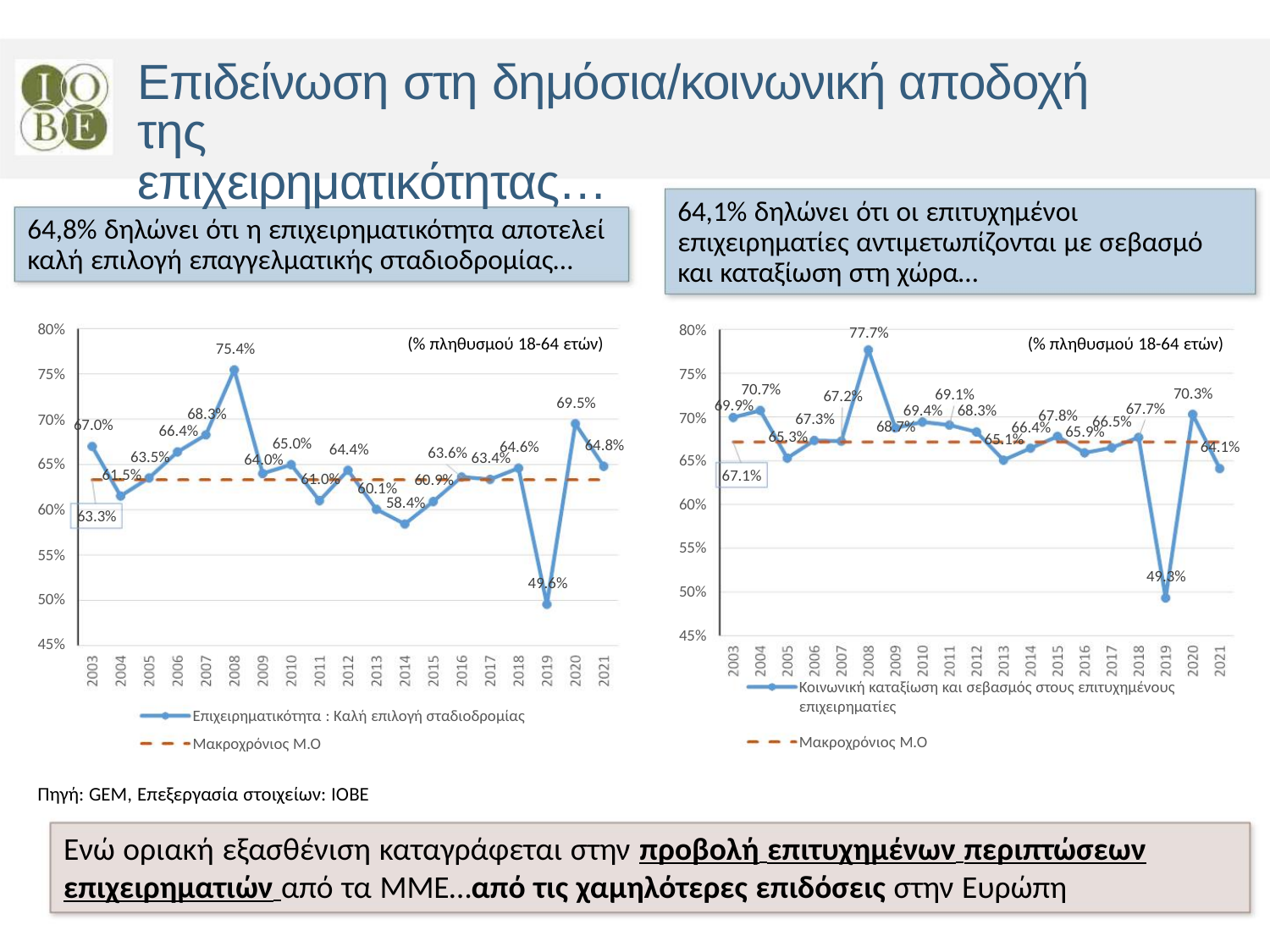

Επιδείνωση στη δημόσια/κοινωνική αποδοχή της
επιχειρηματικότητας…
64,1% δηλώνει ότι οι επιτυχημένοι
επιχειρηματίες αντιμετωπίζονται με σεβασμό
και καταξίωση στη χώρα…
64,8% δηλώνει ότι η επιχειρηματικότητα αποτελεί
καλή επιλογή επαγγελματικής σταδιοδρομίας…
80%
80%
75%
70%
65%
60%
55%
50%
45%
77.7%
(% πληθυσμού 18-64 ετών)
(% πληθυσμού 18-64 ετών)
75.4%
75%
70%
65%
60%
55%
50%
45%
70.7%
69.9%
70.3%
67.7%
69.1%
69.4%
68.7%
67.2%
69.5%
64.8%
68.3%
68.3%
66.4%
67.8%
67.3%
65.3%
66.5%
67.0%
66.4%
65.9%
65.1%
65.0%
64.0%
64.6%
63.4%
64.1%
64.4%
63.6%
60.9%
58.4%
63.5%
61.5%
67.1%
61.0%
60.1%
63.3%
49.3%
49.6%
Κοινωνική καταξίωση και σεβασμός στους επιτυχημένους
επιχειρηματίες
Επιχειρηματικότητα : Καλή επιλογή σταδιοδρομίας
Μακροχρόνιος Μ.Ο
Μακροχρόνιος Μ.Ο
Πηγή: GEM, Επεξεργασία στοιχείων: ΙΟΒΕ
Ενώ οριακή εξασθένιση καταγράφεται στην προβολή επιτυχημένων περιπτώσεων
επιχειρηματιών από τα ΜΜΕ…από τις χαμηλότερες επιδόσεις στην Ευρώπη